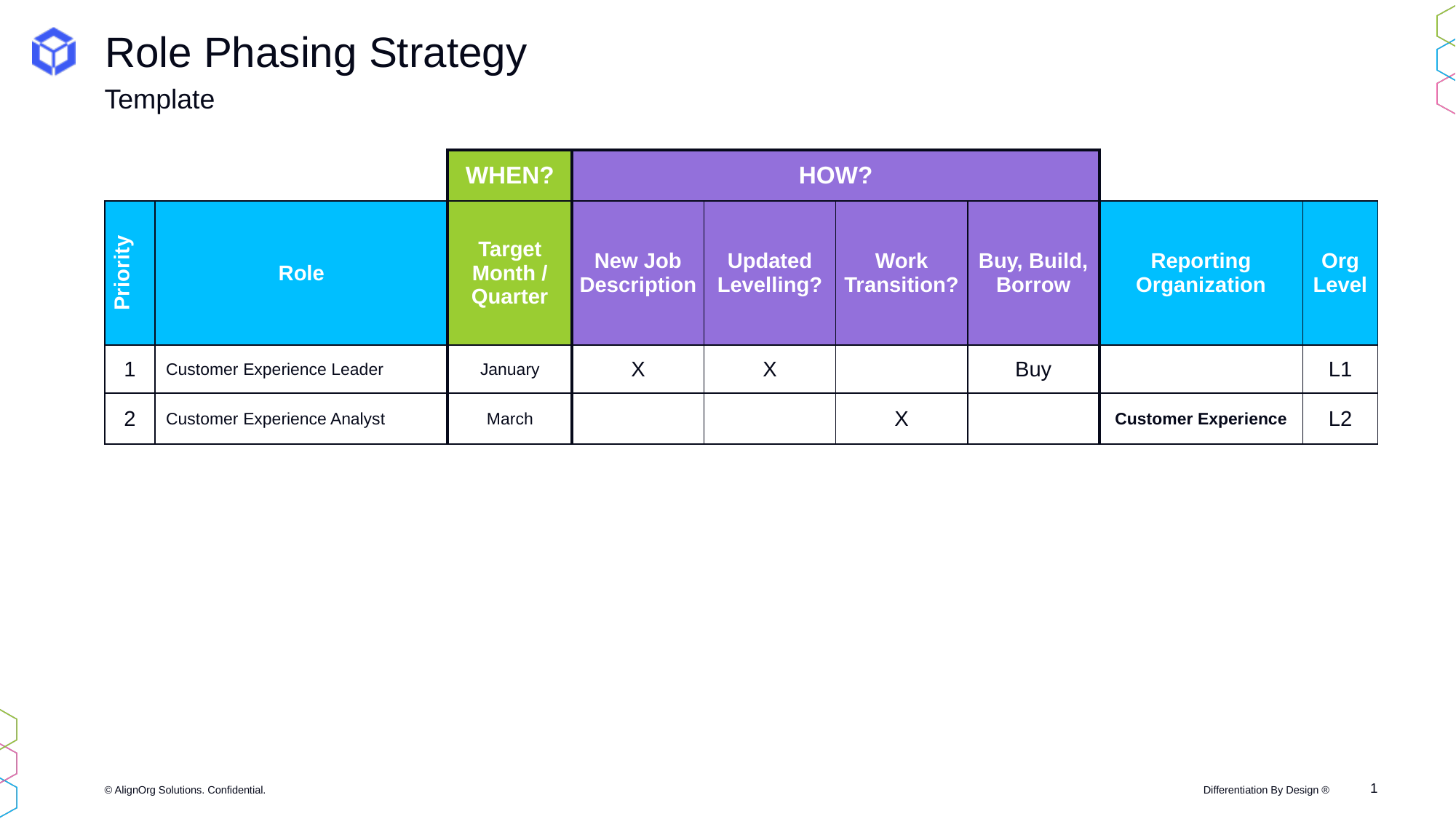

# Role Phasing Strategy
Template
|  |  | WHEN? | HOW? |  |  |  |  |  |
| --- | --- | --- | --- | --- | --- | --- | --- | --- |
| Priority | Role | Target Month / Quarter | New Job Description | Updated Levelling? | Work Transition? | Buy, Build, Borrow | Reporting Organization | Org Level |
| 1 | Customer Experience Leader | January | X | X |  | Buy |  | L1 |
| 2 | Customer Experience Analyst | March |  |  | X |  | Customer Experience | L2 |